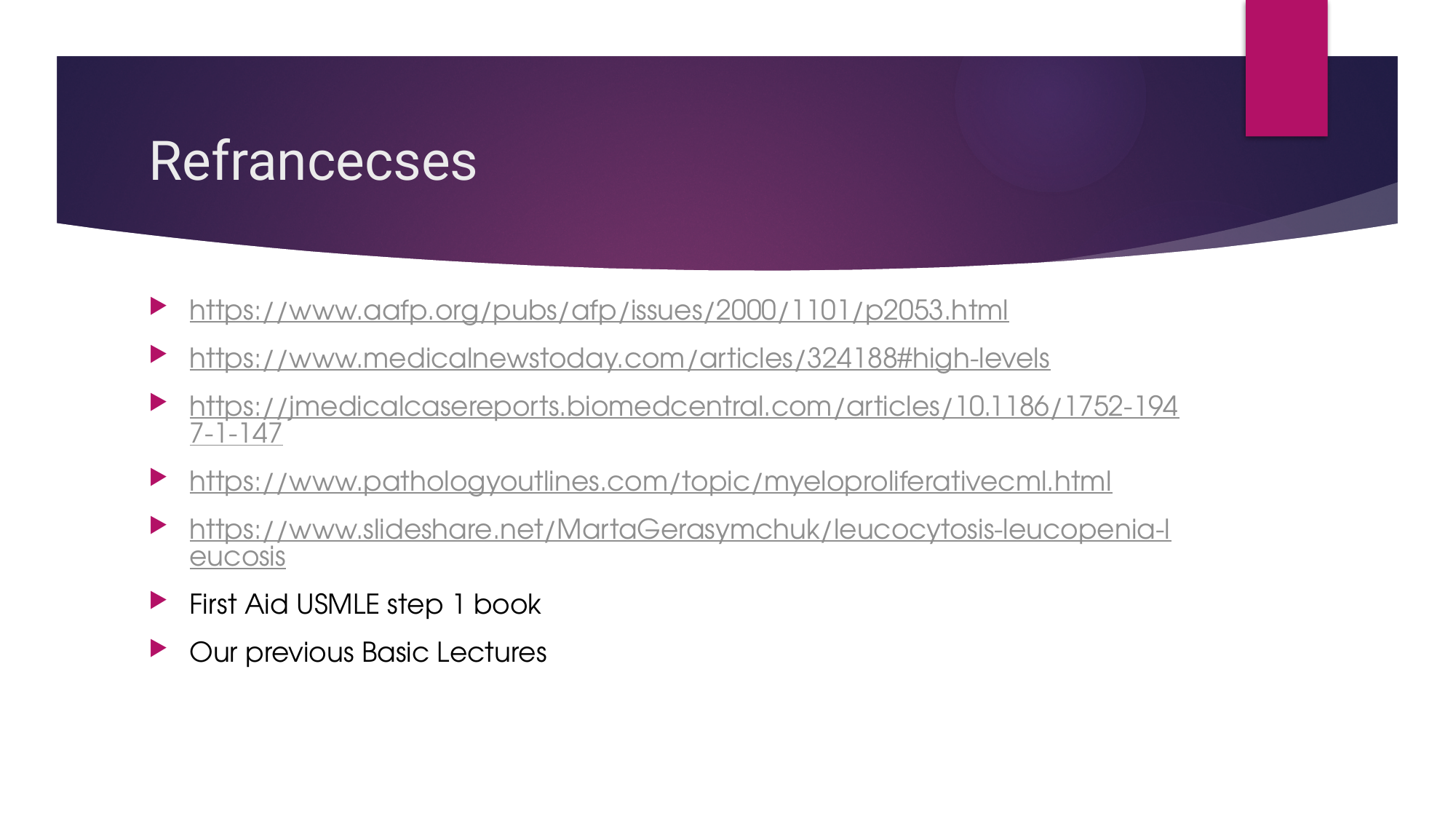

# Refrancecses
https://www.aafp.org/pubs/afp/issues/2000/1101/p2053.html
https://www.medicalnewstoday.com/articles/324188#high-levels
https://jmedicalcasereports.biomedcentral.com/articles/10.1186/1752-1947-1-147
https://www.pathologyoutlines.com/topic/myeloproliferativecml.html
https://www.slideshare.net/MartaGerasymchuk/leucocytosis-leucopenia-leucosis
First Aid USMLE step 1 book
Our previous Basic Lectures